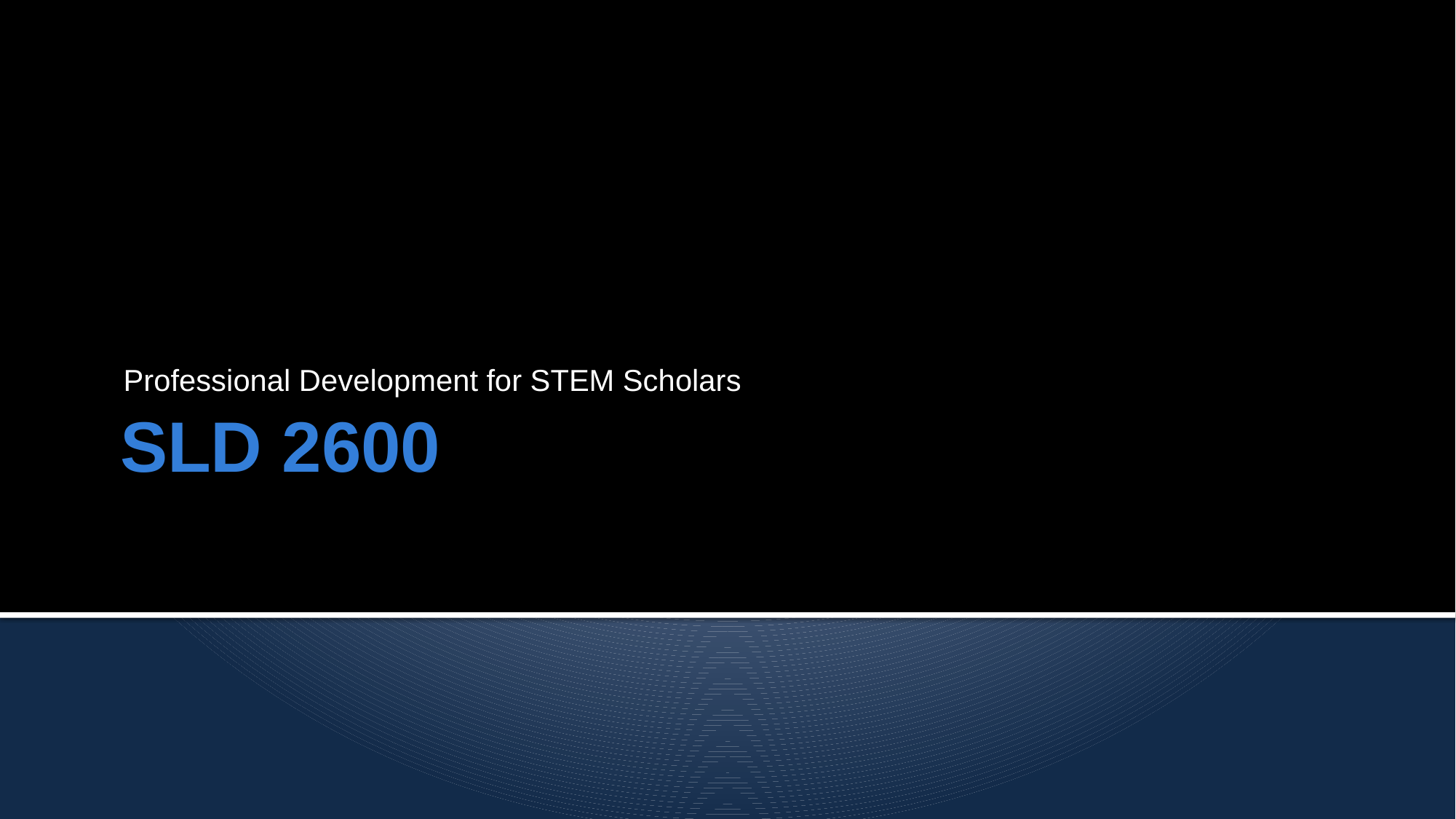

Professional Development for STEM Scholars
# SLD 2600